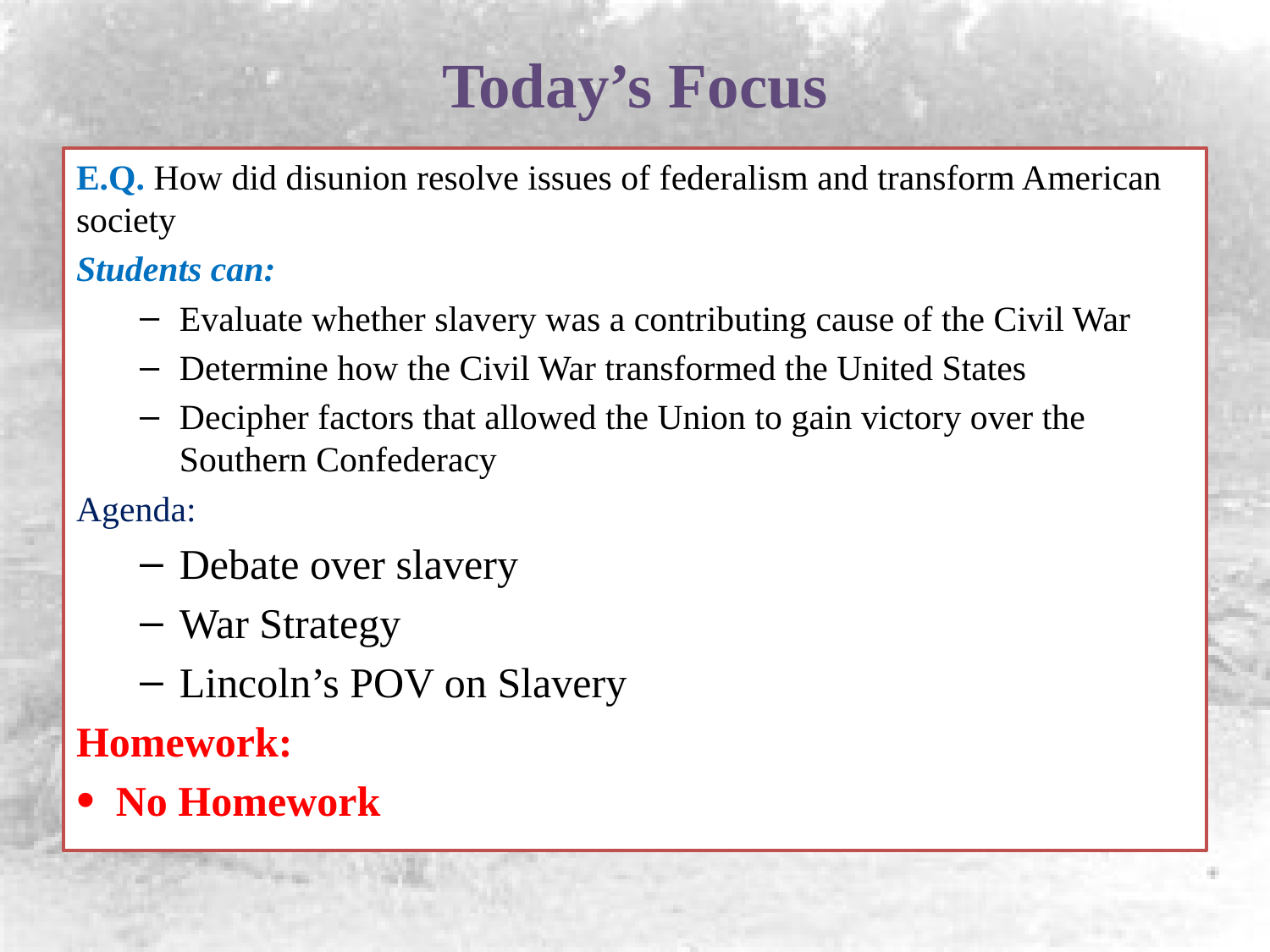

# Today’s Focus
E.Q. How did disunion resolve issues of federalism and transform American society
Students can:
Evaluate whether slavery was a contributing cause of the Civil War
Determine how the Civil War transformed the United States
Decipher factors that allowed the Union to gain victory over the Southern Confederacy
Agenda:
Debate over slavery
War Strategy
Lincoln’s POV on Slavery
Homework:
No Homework